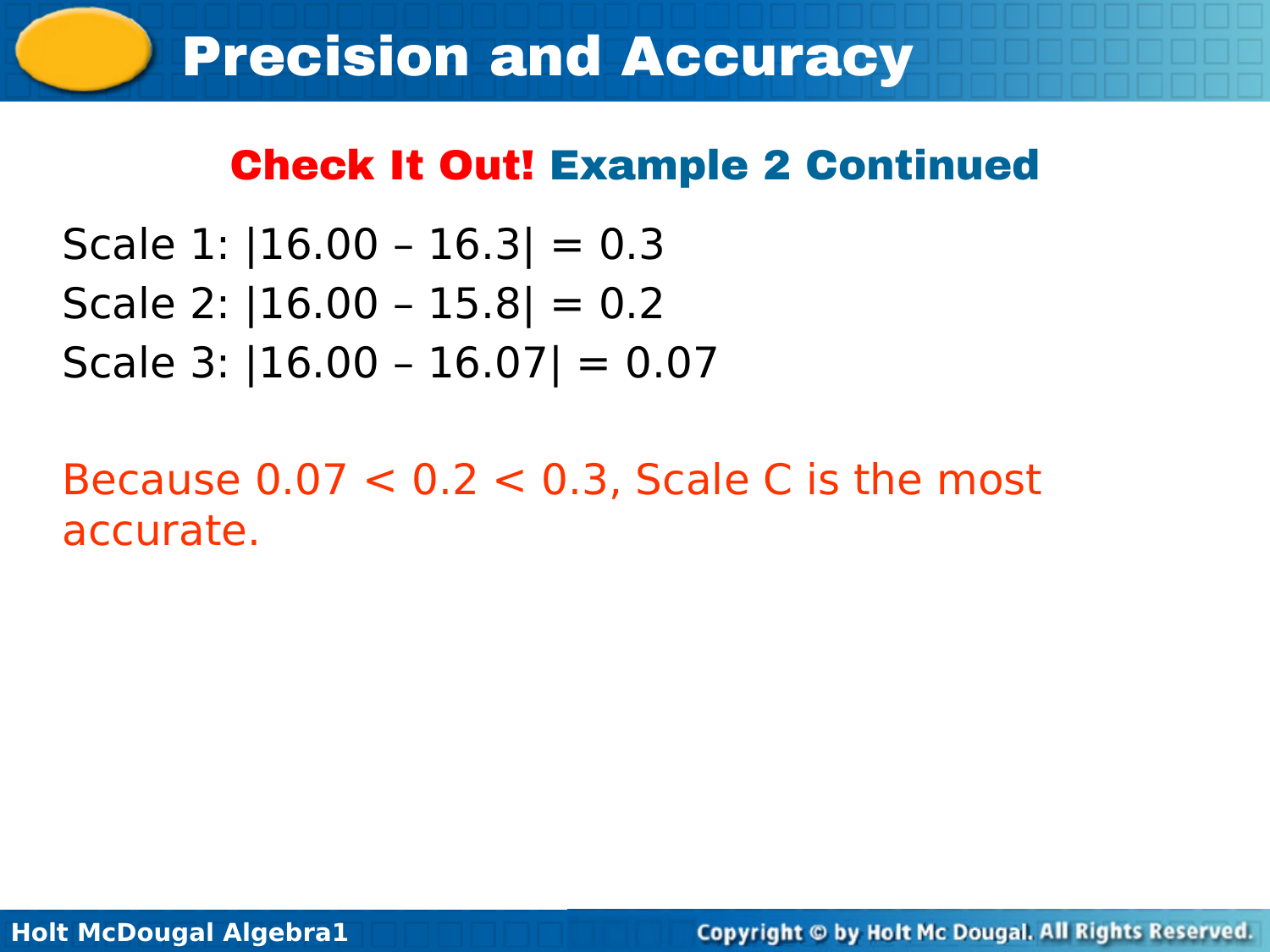

Check It Out! Example 2 Continued
Scale 1: |16.00 – 16.3| = 0.3
Scale 2: |16.00 – 15.8| = 0.2
Scale 3: |16.00 – 16.07| = 0.07
Because 0.07 < 0.2 < 0.3, Scale C is the most accurate.